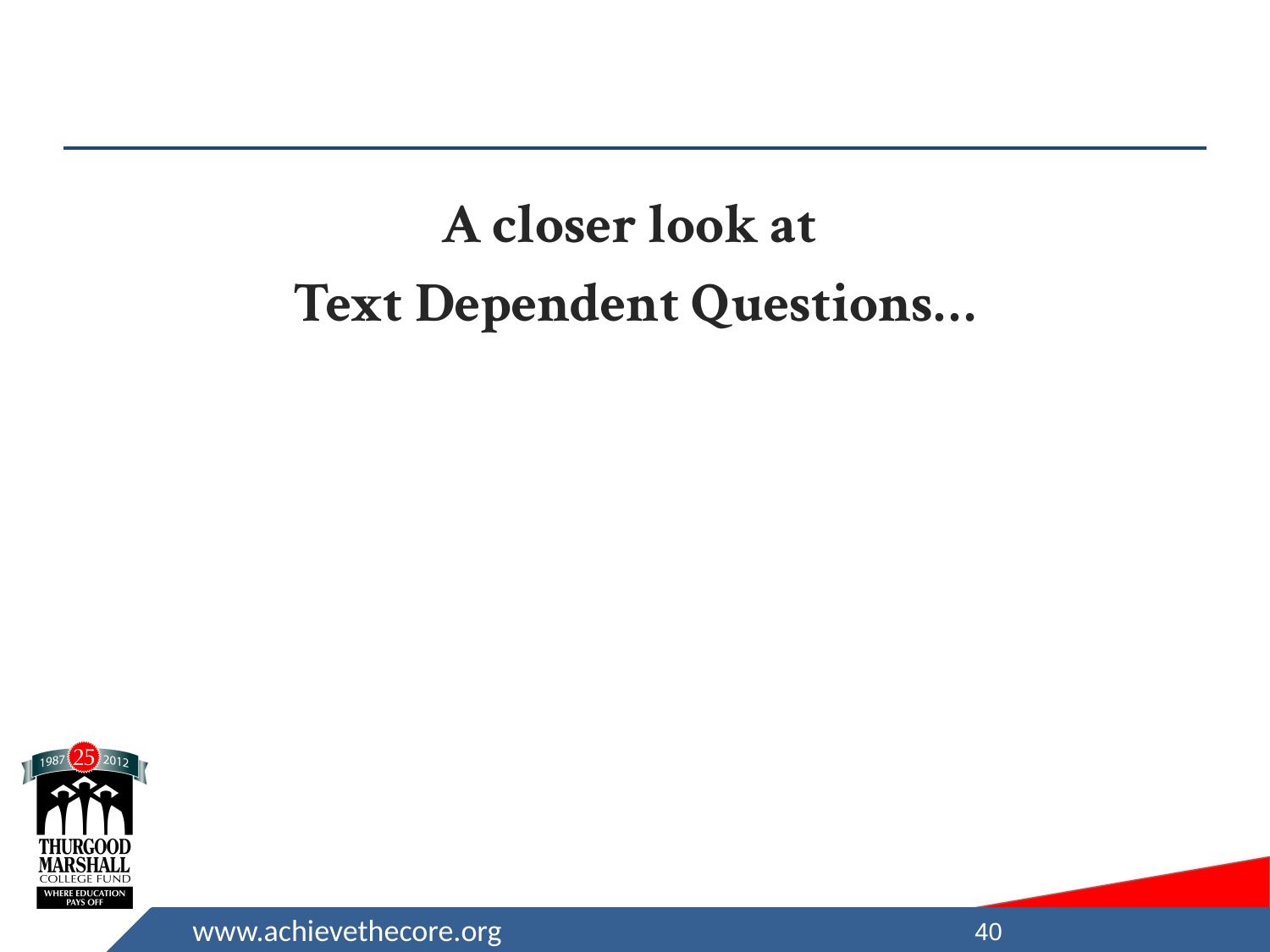

#
A closer look at
Text Dependent Questions…
40